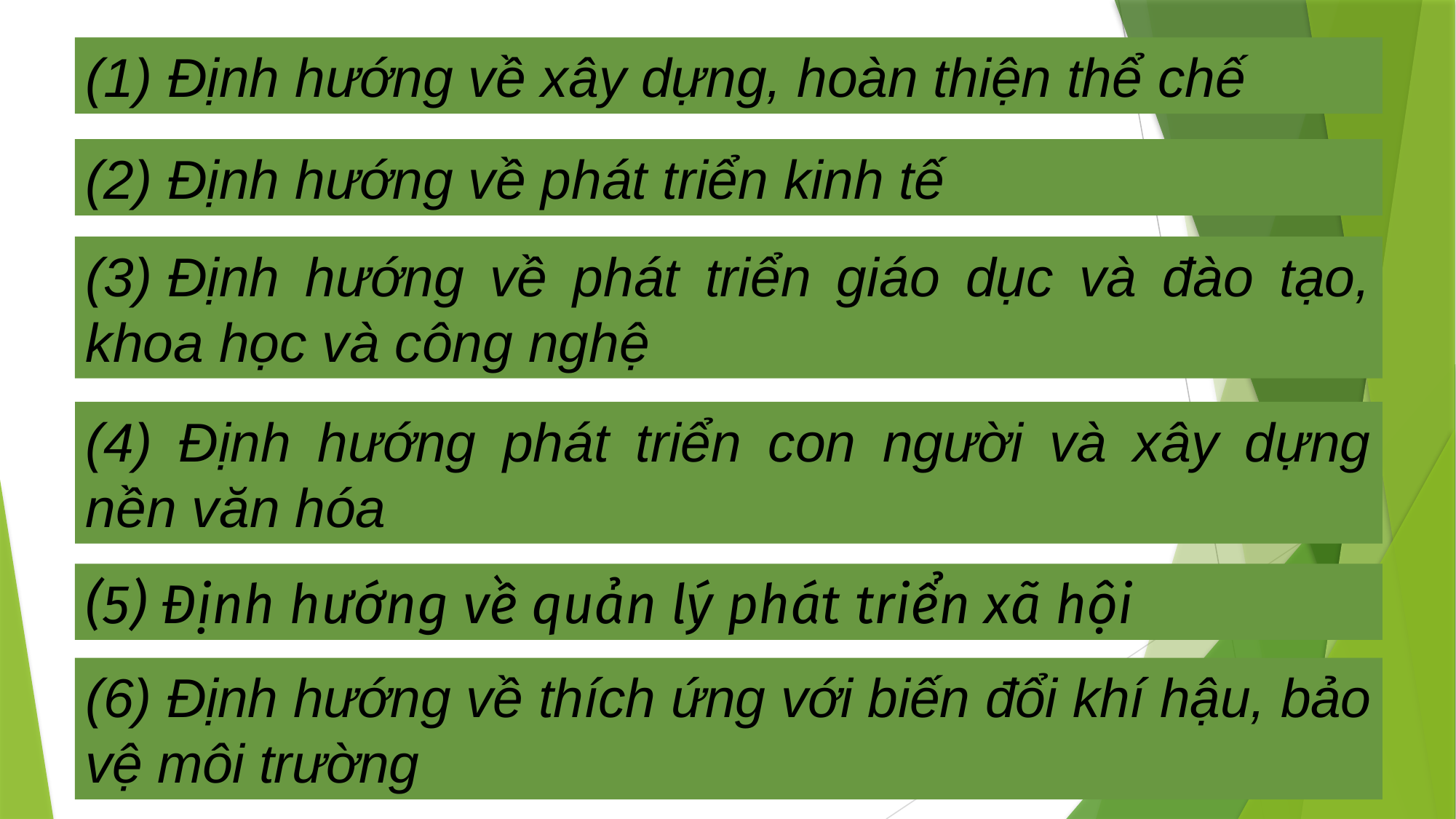

(1) Định hướng về xây dựng, hoàn thiện thể chế
(2) Định hướng về phát triển kinh tế
(3) Định hướng về phát triển giáo dục và đào tạo, khoa học và công nghệ
(4) Định hướng phát triển con người và xây dựng nền văn hóa
(5) Định hướng về quản lý phát triển xã hội
(6) Định hướng về thích ứng với biến đổi khí hậu, bảo vệ môi trường